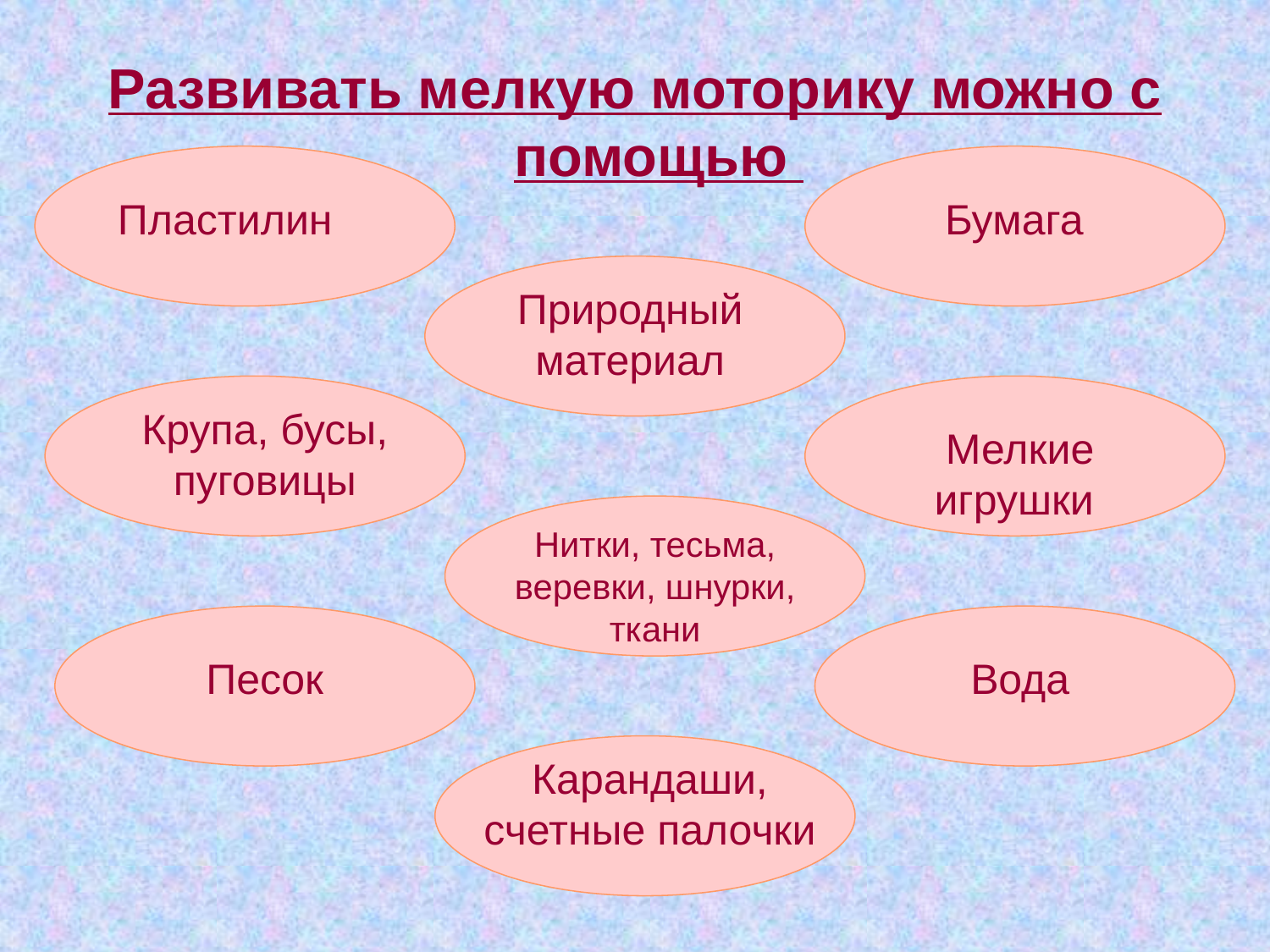

Развивать мелкую моторику можно с помощью

Пластилин
Бумага

Природный материал

Крупа, бусы, пуговицы
Мелкие игрушки

Нитки, тесьма, веревки, шнурки, ткани

Песок
Вода

Карандаши, счетные палочки